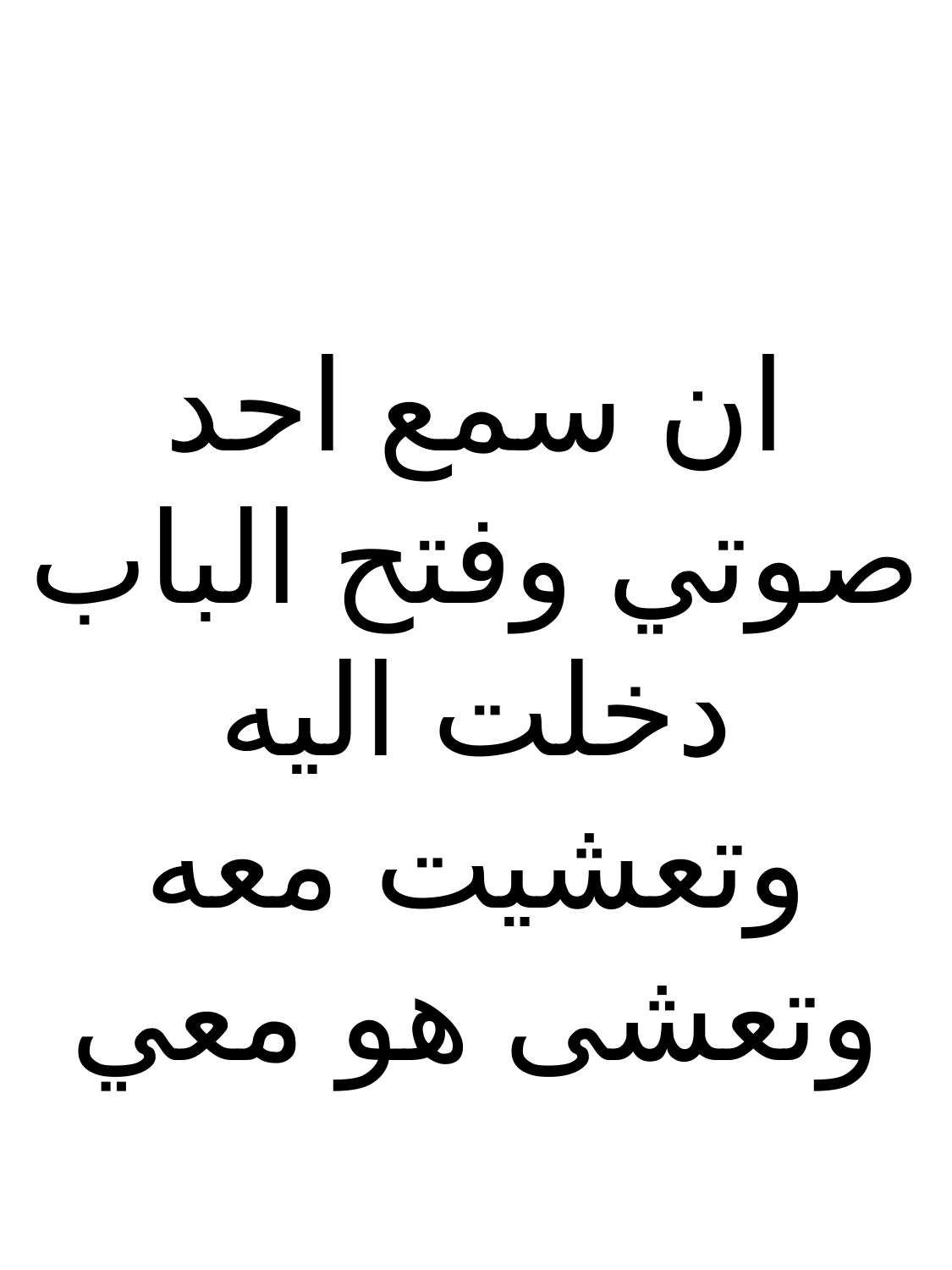

ان سمع احد صوتي وفتح الباب دخلت اليه وتعشيت معه وتعشى هو معي